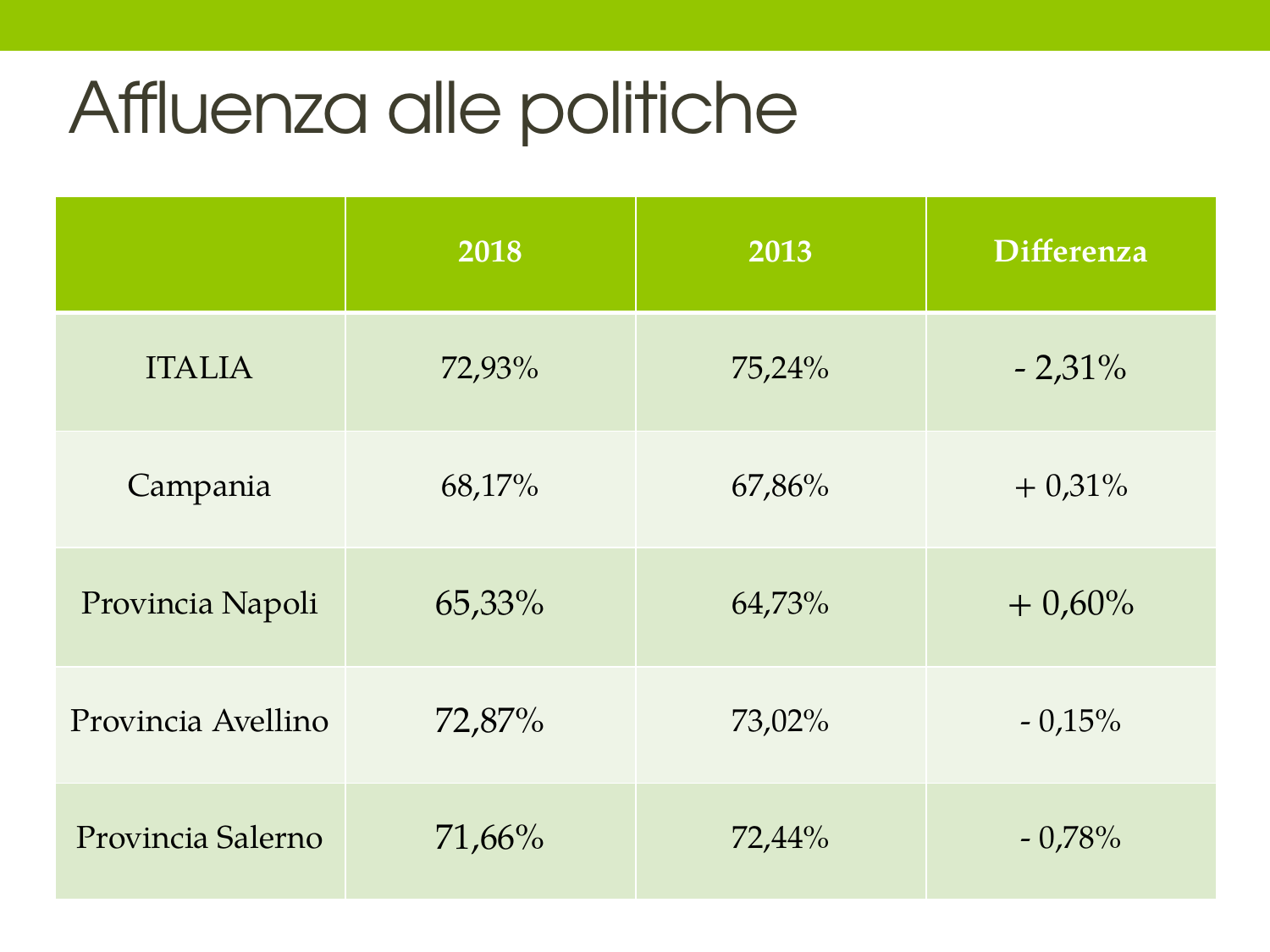

# Affluenza alle politiche
|  | 2018 | 2013 | Differenza |
| --- | --- | --- | --- |
| ITALIA | 72,93% | 75,24% | - 2,31% |
| Campania | 68,17% | 67,86% | + 0,31% |
| Provincia Napoli | 65,33% | 64,73% | + 0,60% |
| Provincia Avellino | 72,87% | 73,02% | - 0,15% |
| Provincia Salerno | 71,66% | 72,44% | - 0,78% |